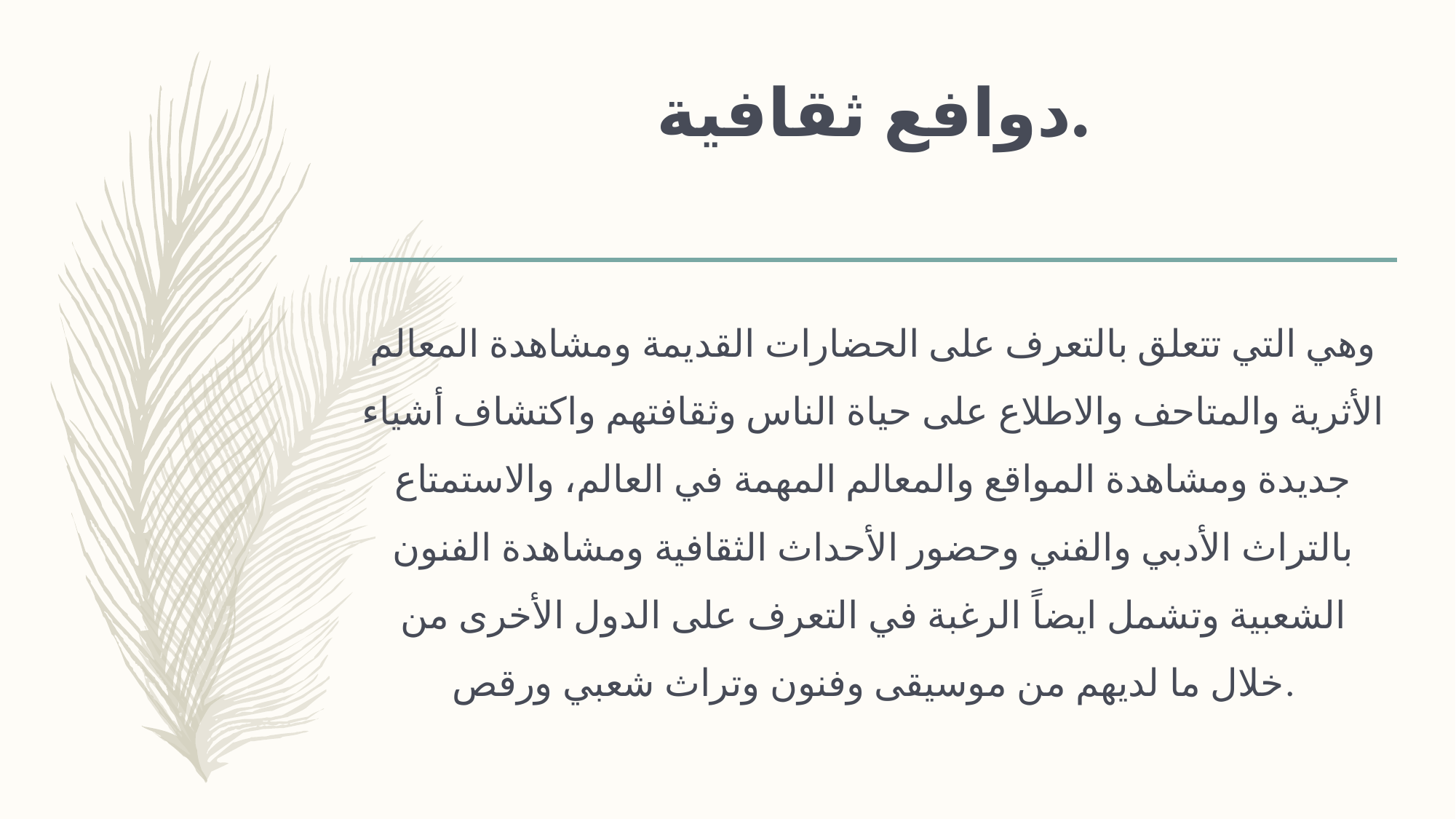

# دوافع ثقافية.
وهي التي تتعلق بالتعرف على الحضارات القديمة ومشاهدة المعالم الأثرية والمتاحف والاطلاع على حياة الناس وثقافتهم واكتشاف أشياء جديدة ومشاهدة المواقع والمعالم المهمة في العالم، والاستمتاع بالتراث الأدبي والفني وحضور الأحداث الثقافية ومشاهدة الفنون الشعبية وتشمل ايضاً الرغبة في التعرف على الدول الأخرى من خلال ما لديهم من موسيقى وفنون وتراث شعبي ورقص.